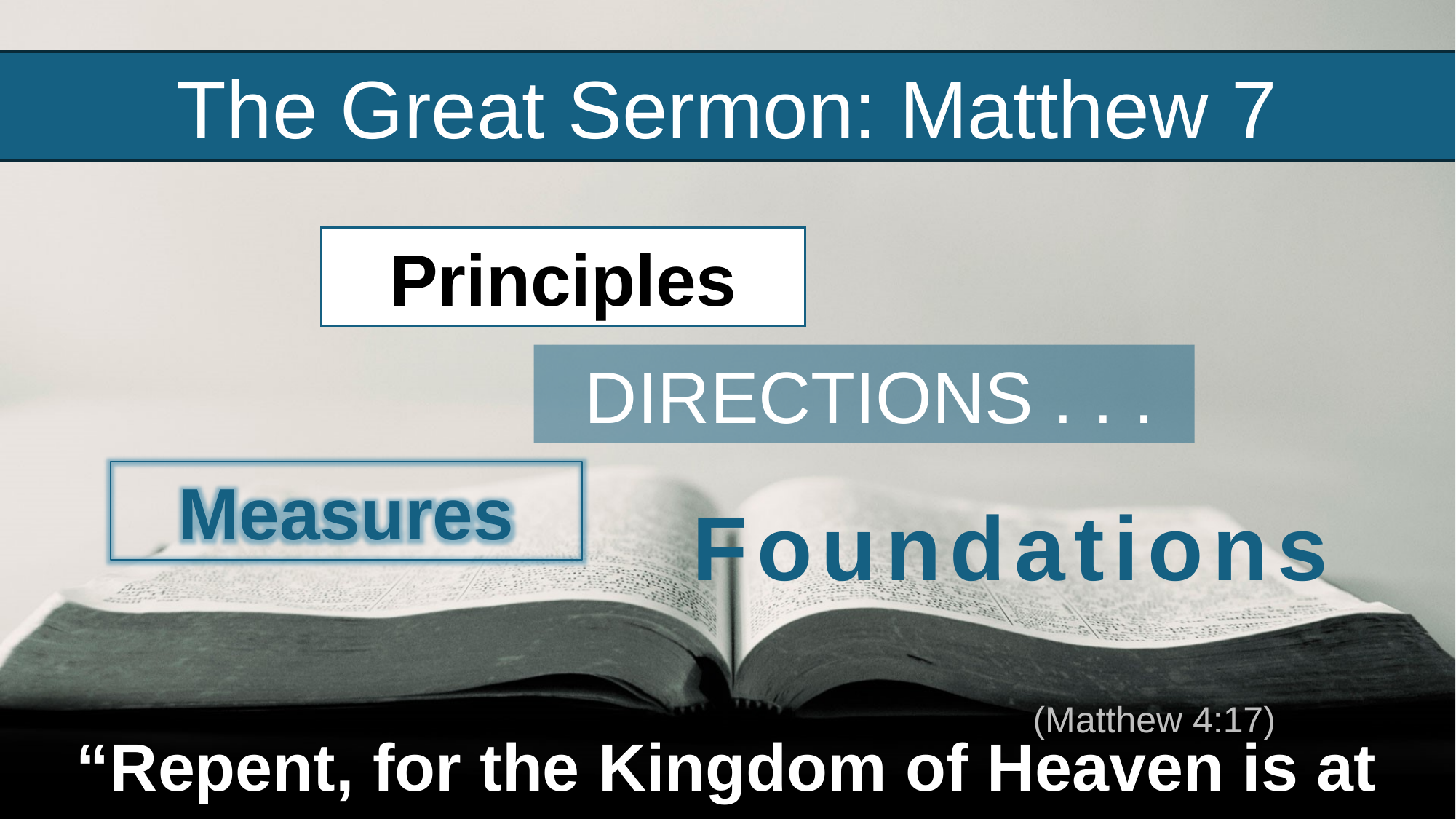

The Great Sermon: Matthew 7
Principles
  DIRECTIONS . . .

Measures
Foundations
(Matthew 4:17)
“Repent, for the Kingdom of Heaven is at hand!”